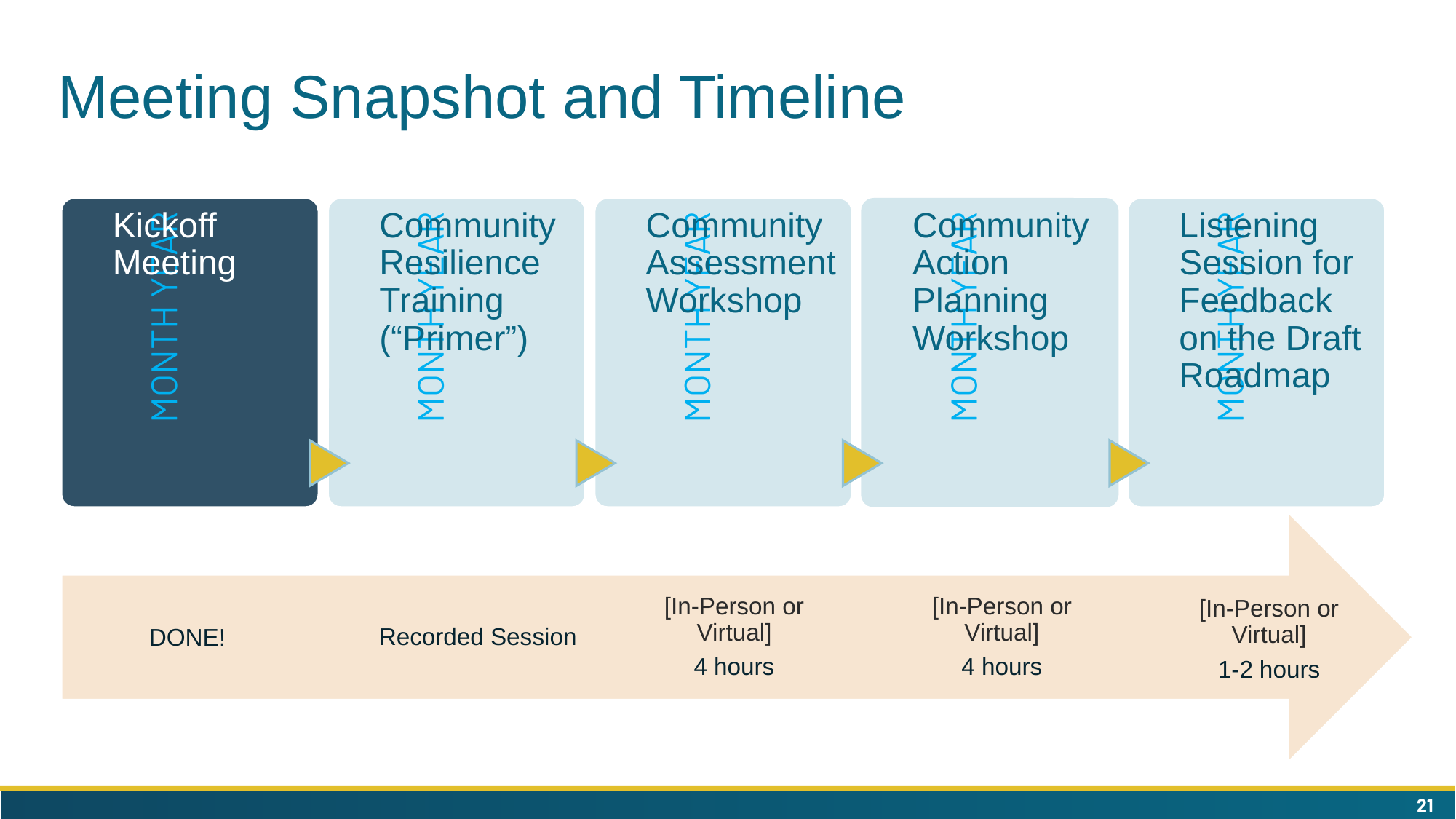

# Meeting Snapshot and Timeline
MONTH YEAR
Kickoff Meeting

MONTH YEAR
Community Resilience Training (“Primer”)

MONTH YEAR
Community Assessment Workshop

MONTH YEAR
Community Action Planning Workshop

MONTH YEAR
Listening Session for Feedback on the Draft Roadmap
[In-Person or Virtual]
1-2 hours
[In-Person or Virtual]
4 hours
[In-Person or Virtual]
4 hours
Recorded Session
DONE!
21